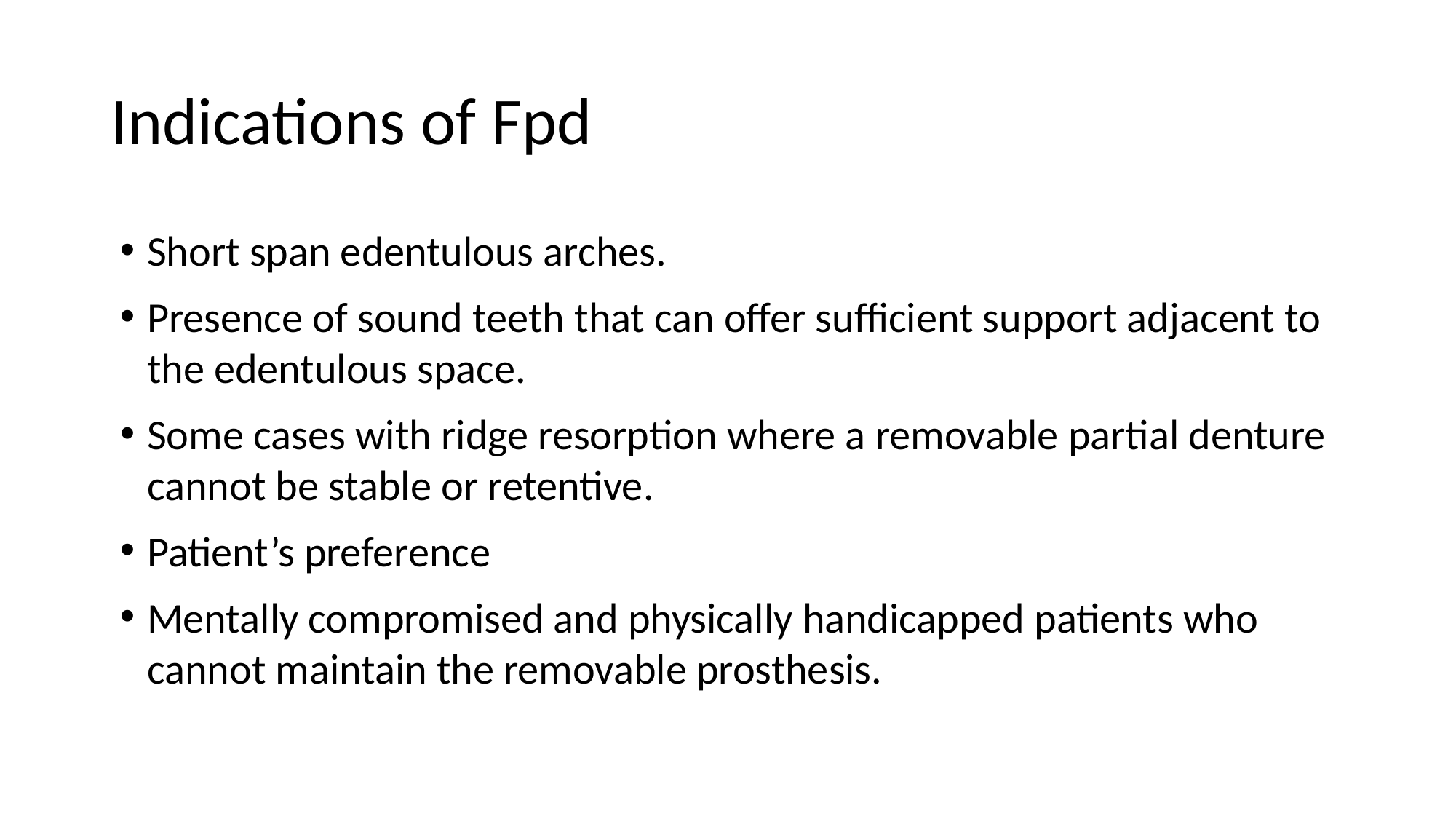

# Indications of Fpd
Short span edentulous arches.
Presence of sound teeth that can offer sufficient support adjacent to the edentulous space.
Some cases with ridge resorption where a removable partial denture cannot be stable or retentive.
Patient’s preference
Mentally compromised and physically handicapped patients who cannot maintain the removable prosthesis.